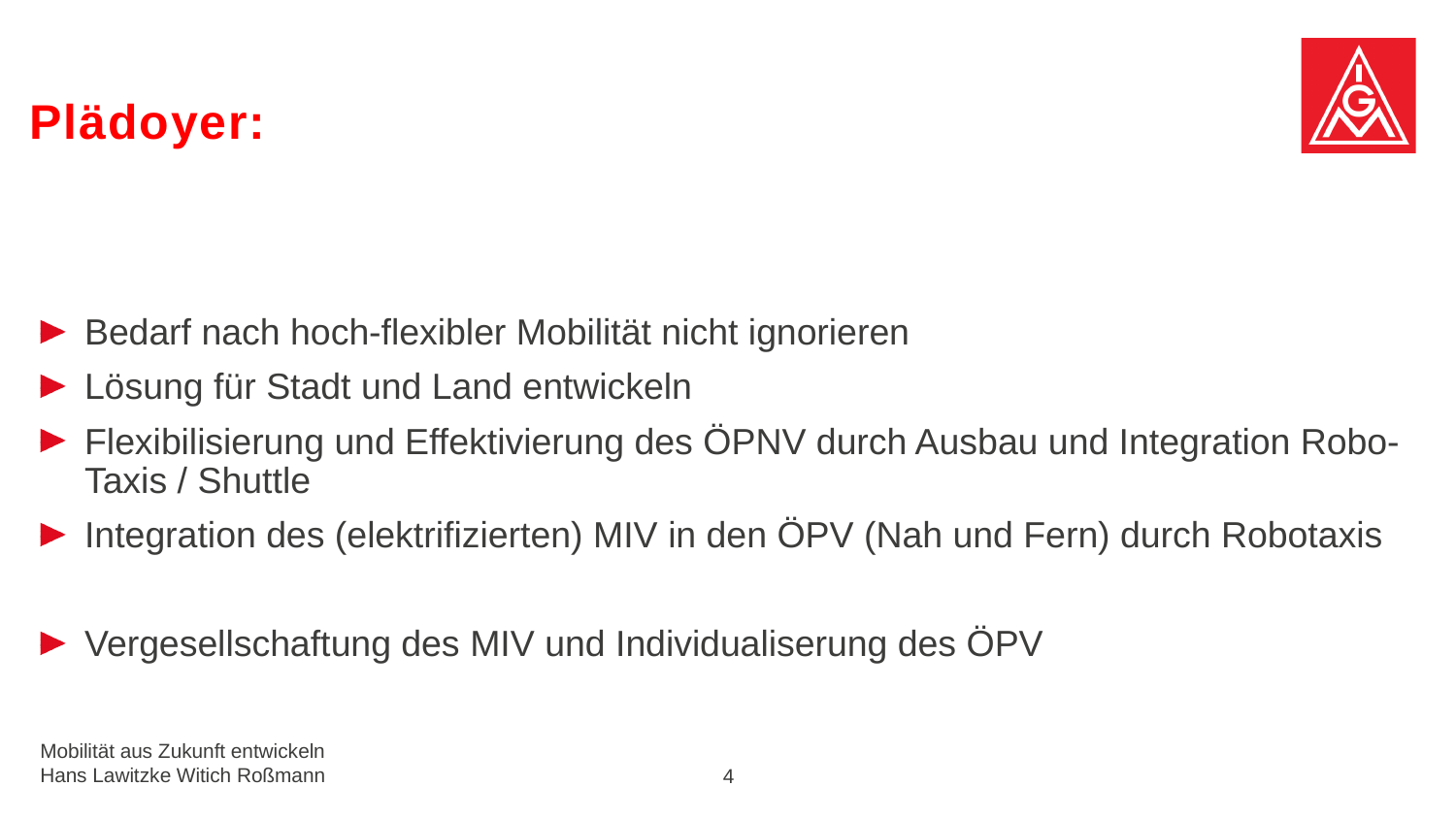

Plädoyer:

Bedarf nach hoch-flexibler Mobilität nicht ignorieren
Lösung für Stadt und Land entwickeln
Flexibilisierung und Effektivierung des ÖPNV durch Ausbau und Integration Robo-Taxis / Shuttle
Integration des (elektrifizierten) MIV in den ÖPV (Nah und Fern) durch Robotaxis

Vergesellschaftung des MIV und Individualiserung des ÖPV